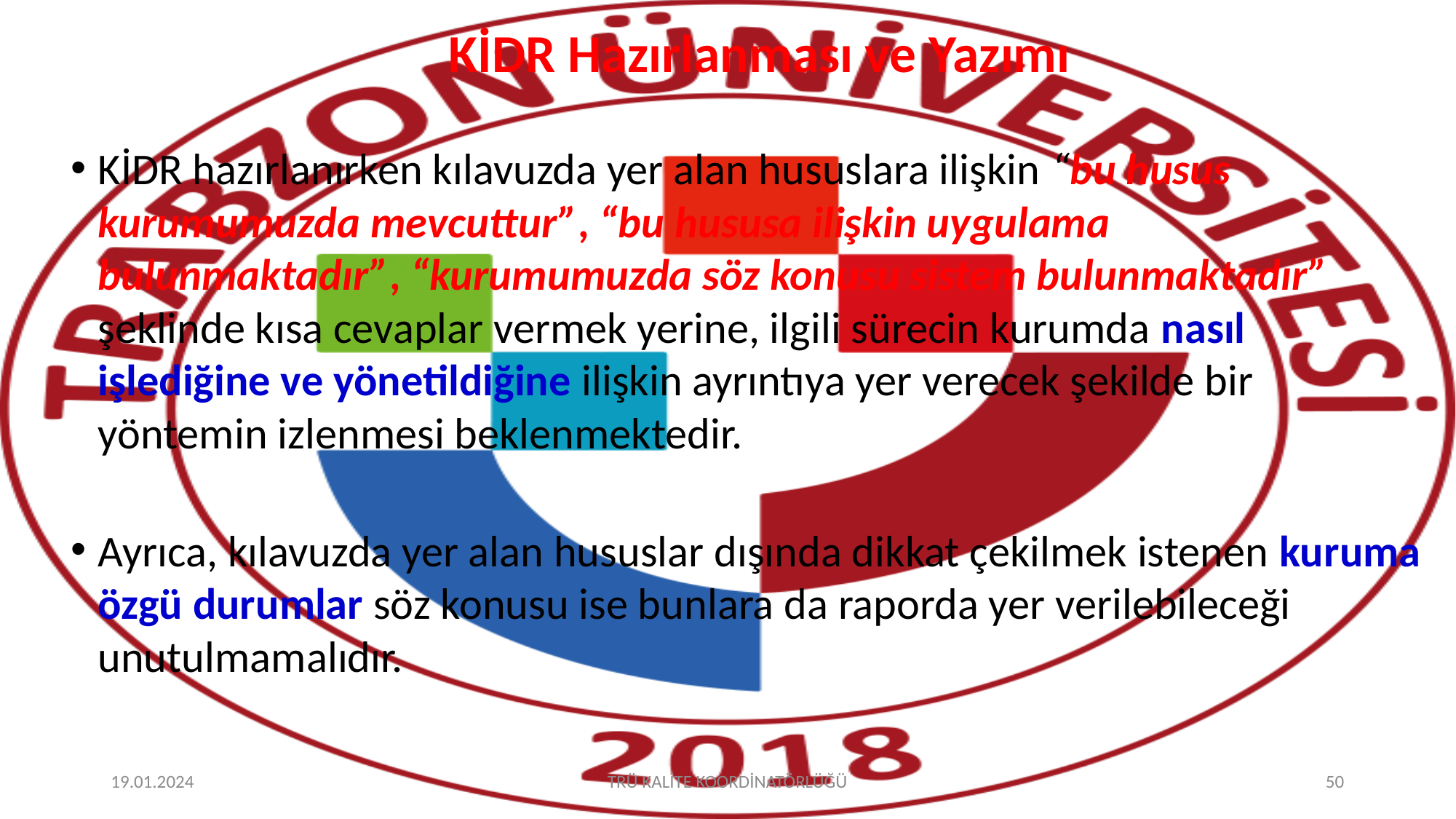

# KİDR Hazırlanması ve Yazımı
KİDR hazırlanırken kılavuzda yer alan hususlara ilişkin “bu husus kurumumuzda mevcuttur”, “bu hususa ilişkin uygulama bulunmaktadır”, “kurumumuzda söz konusu sistem bulunmaktadır” şeklinde kısa cevaplar vermek yerine, ilgili sürecin kurumda nasıl işlediğine ve yönetildiğine ilişkin ayrıntıya yer verecek şekilde bir yöntemin izlenmesi beklenmektedir.

Ayrıca, kılavuzda yer alan hususlar dışında dikkat çekilmek istenen kuruma özgü durumlar söz konusu ise bunlara da raporda yer verilebileceği unutulmamalıdır.
19.01.2024
TRÜ KALİTE KOORDİNATÖRLÜĞÜ
50